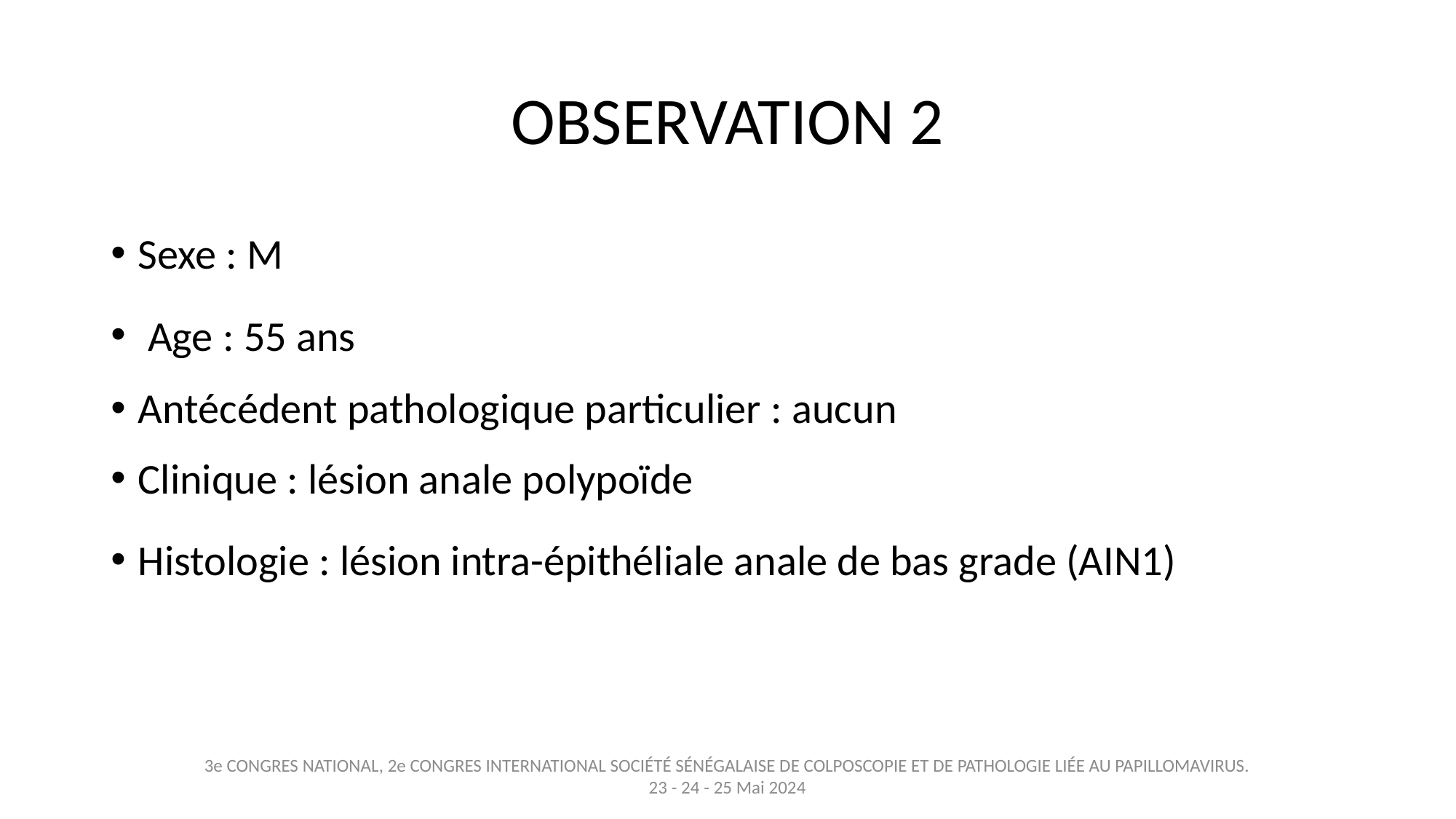

# OBSERVATION 2
Sexe : M
 Age : 55 ans
Antécédent pathologique particulier : aucun
Clinique : lésion anale polypoïde
Histologie : lésion intra-épithéliale anale de bas grade (AIN1)
3e CONGRES NATIONAL, 2e CONGRES INTERNATIONAL SOCIÉTÉ SÉNÉGALAISE DE COLPOSCOPIE ET DE PATHOLOGIE LIÉE AU PAPILLOMAVIRUS. 23 - 24 - 25 Mai 2024